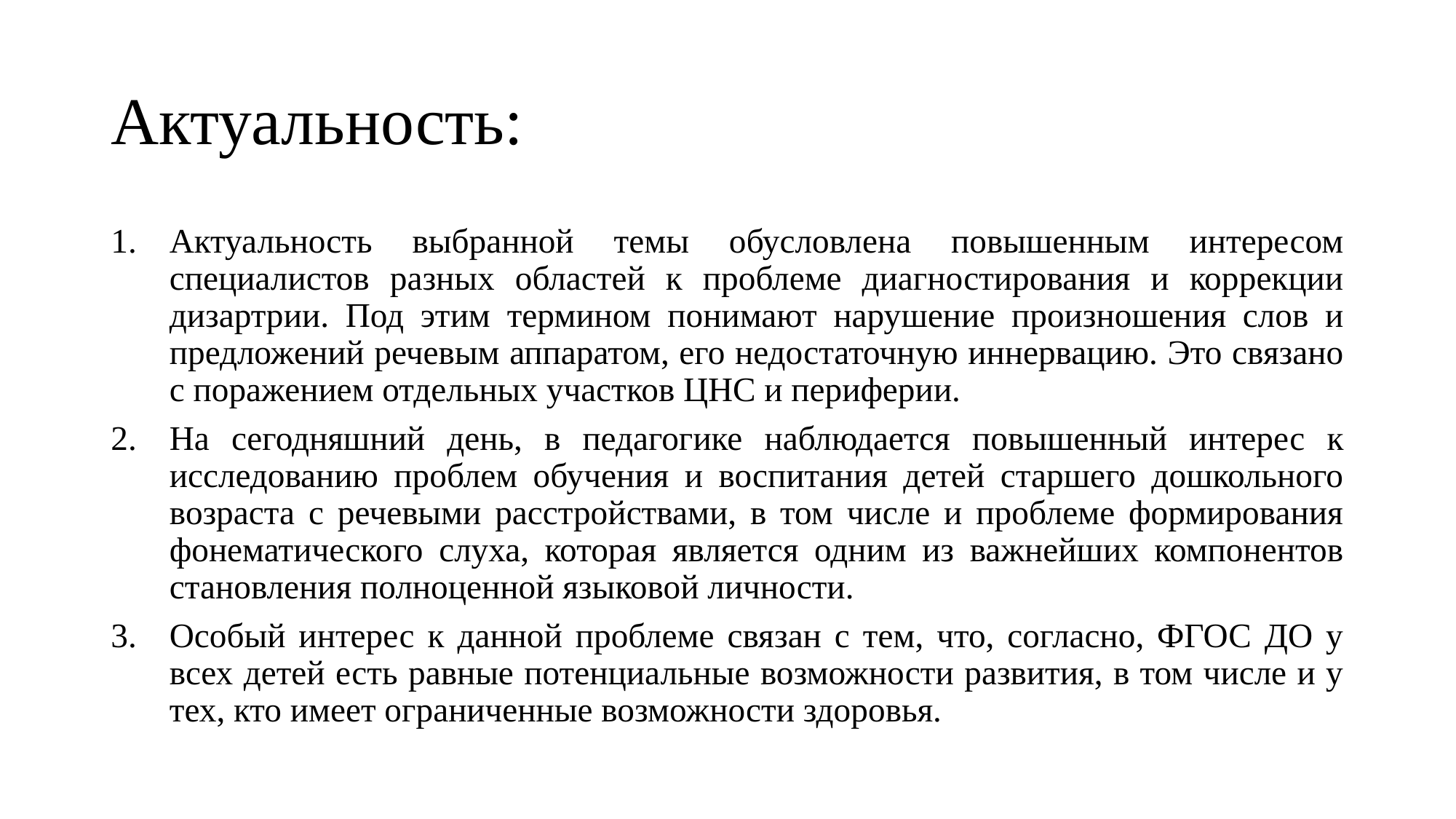

# Актуальность:
Актуальность выбранной темы обусловлена повышенным интересом специалистов разных областей к проблеме диагностирования и коррекции дизартрии. Под этим термином понимают нарушение произношения слов и предложений речевым аппаратом, его недостаточную иннервацию. Это связано с поражением отдельных участков ЦНС и периферии.
На сегодняшний день, в педагогике наблюдается повышенный интерес к исследованию проблем обучения и воспитания детей старшего дошкольного возраста с речевыми расстройствами, в том числе и проблеме формирования фонематического слуха, которая является одним из важнейших компонентов становления полноценной языковой личности.
Особый интерес к данной проблеме связан с тем, что, согласно, ФГОС ДО у всех детей есть равные потенциальные возможности развития, в том числе и у тех, кто имеет ограниченные возможности здоровья.